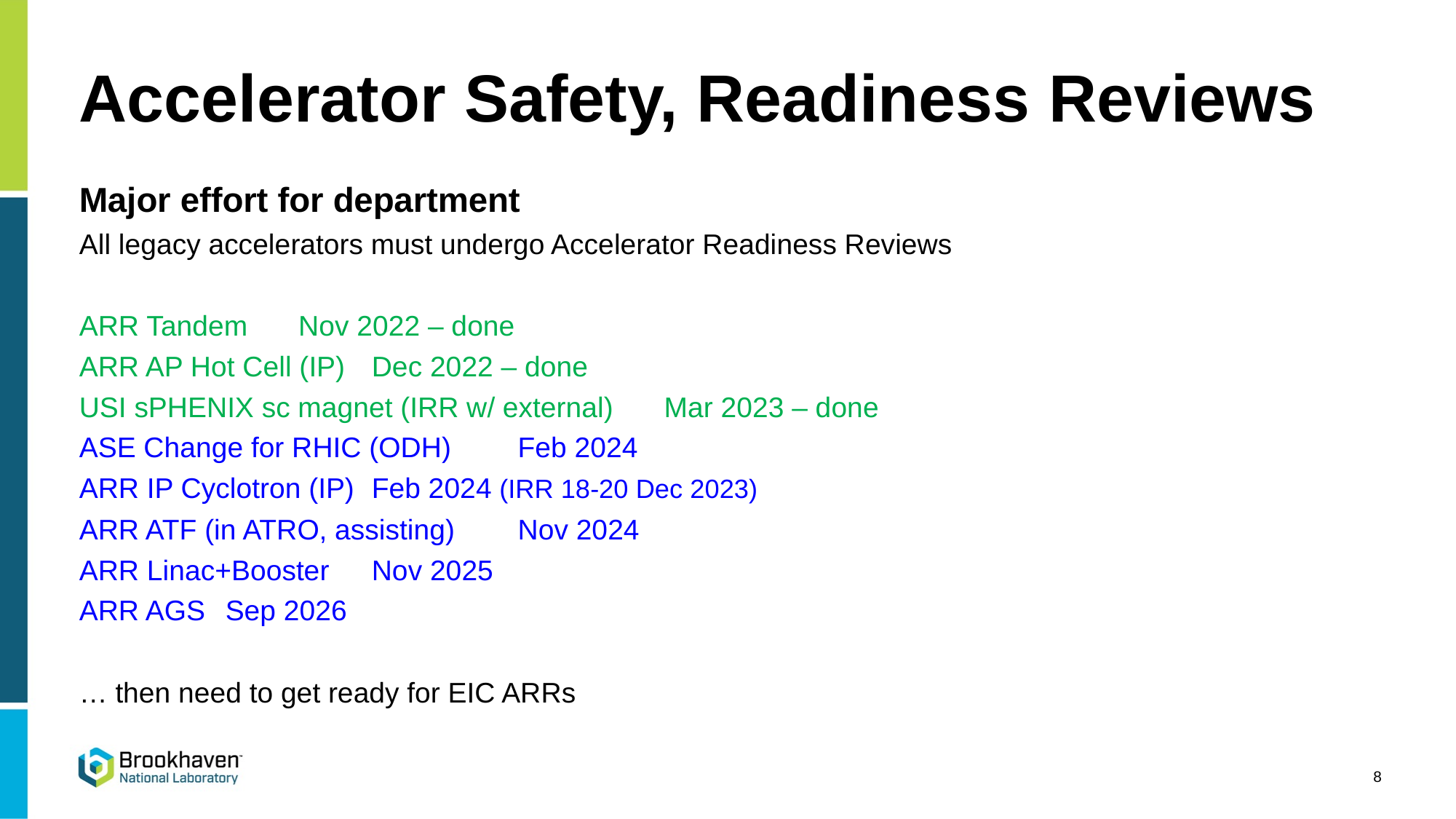

# Accelerator Safety, Readiness Reviews
Major effort for department
All legacy accelerators must undergo Accelerator Readiness Reviews

ARR Tandem 					Nov 2022 – done
ARR AP Hot Cell (IP)				Dec 2022 – done
USI sPHENIX sc magnet (IRR w/ external)	Mar 2023 – done
ASE Change for RHIC (ODH)			Feb 2024
ARR IP Cyclotron (IP)				Feb 2024 (IRR 18-20 Dec 2023)
ARR ATF (in ATRO, assisting)			Nov 2024
ARR Linac+Booster				Nov 2025
ARR AGS					Sep 2026

… then need to get ready for EIC ARRs

8